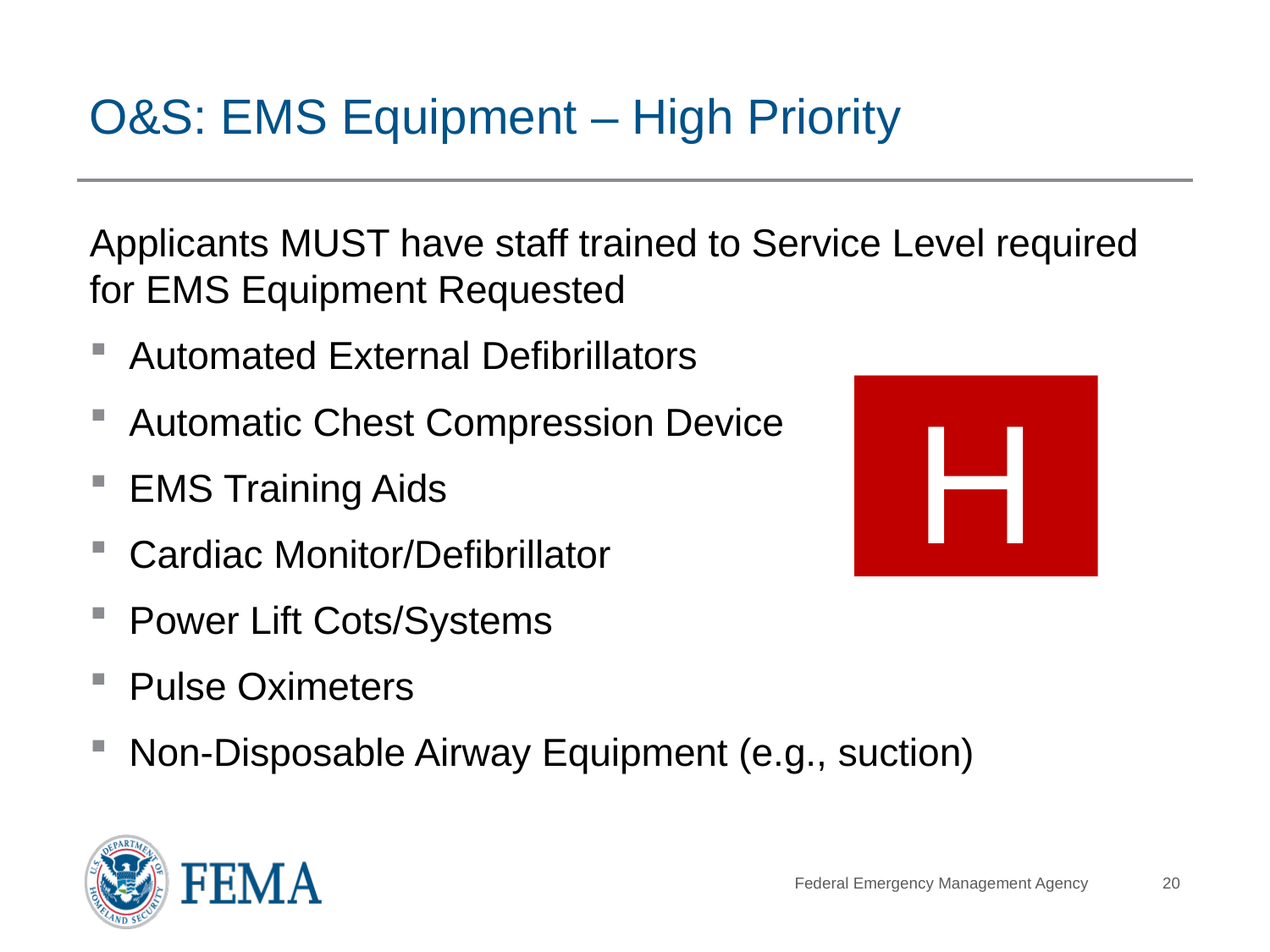

# O&S: EMS Equipment – High Priority
Applicants MUST have staff trained to Service Level required for EMS Equipment Requested
Automated External Defibrillators
Automatic Chest Compression Device
EMS Training Aids
Cardiac Monitor/Defibrillator
Power Lift Cots/Systems
Pulse Oximeters
Non-Disposable Airway Equipment (e.g., suction)

H
20